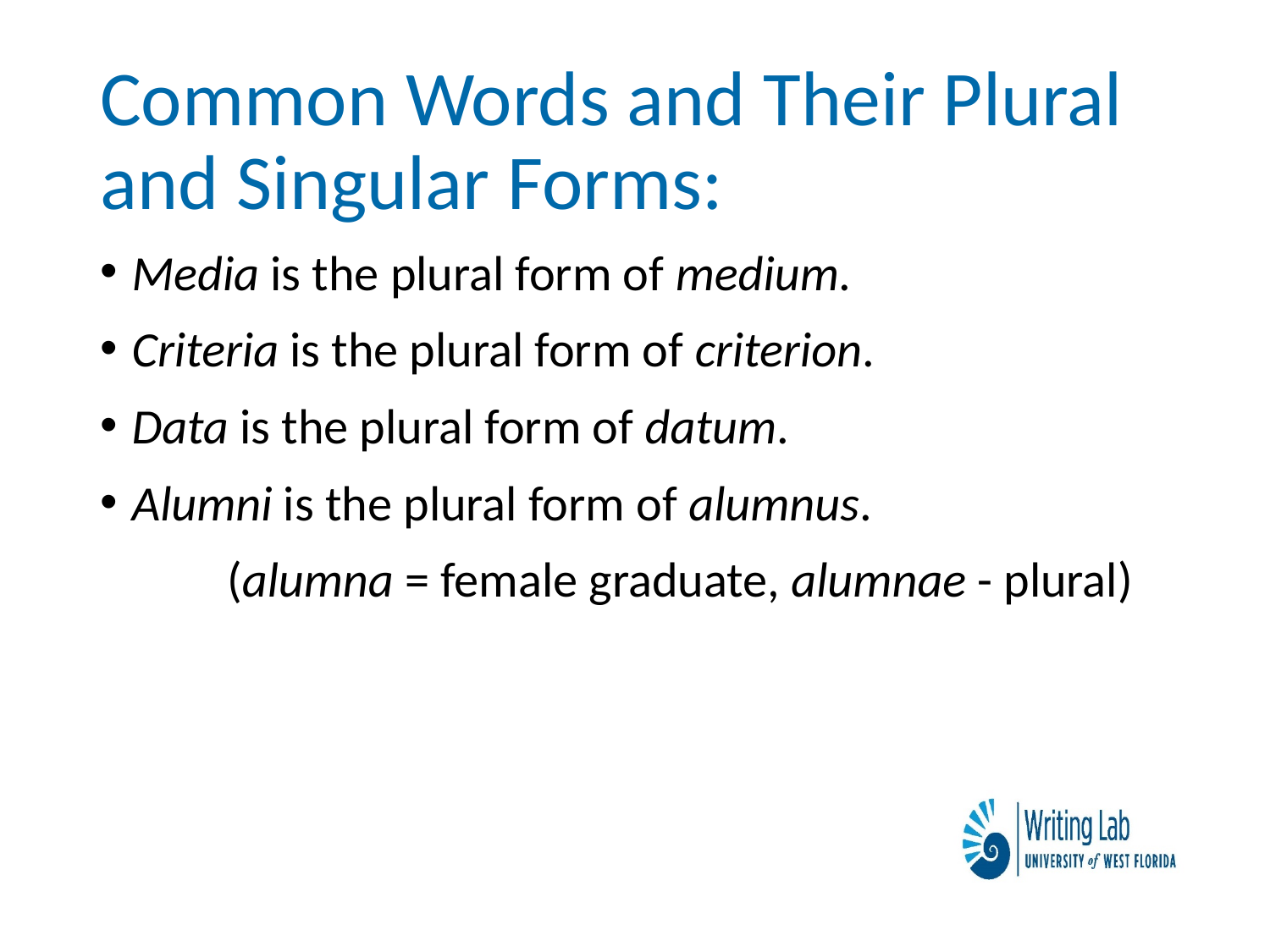

# Common Words and Their Plural and Singular Forms:
Media is the plural form of medium.
Criteria is the plural form of criterion.
Data is the plural form of datum.
Alumni is the plural form of alumnus.
	(alumna = female graduate, alumnae - plural)